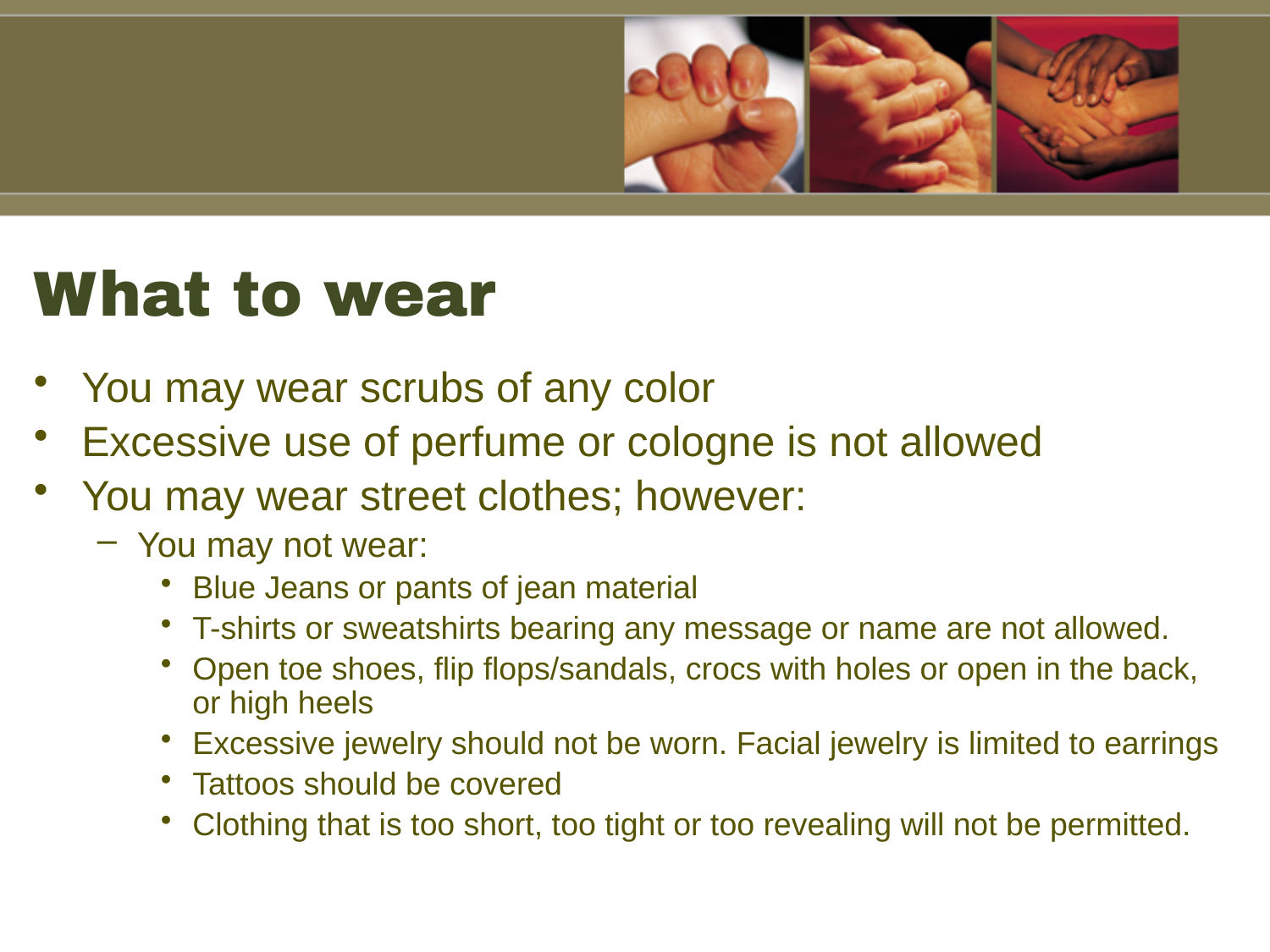

# What to wear
You may wear scrubs of any color
Excessive use of perfume or cologne is not allowed
You may wear street clothes; however:
You may not wear:
Blue Jeans or pants of jean material
T-shirts or sweatshirts bearing any message or name are not allowed.
Open toe shoes, flip flops/sandals, crocs with holes or open in the back, or high heels
Excessive jewelry should not be worn. Facial jewelry is limited to earrings
Tattoos should be covered
Clothing that is too short, too tight or too revealing will not be permitted.